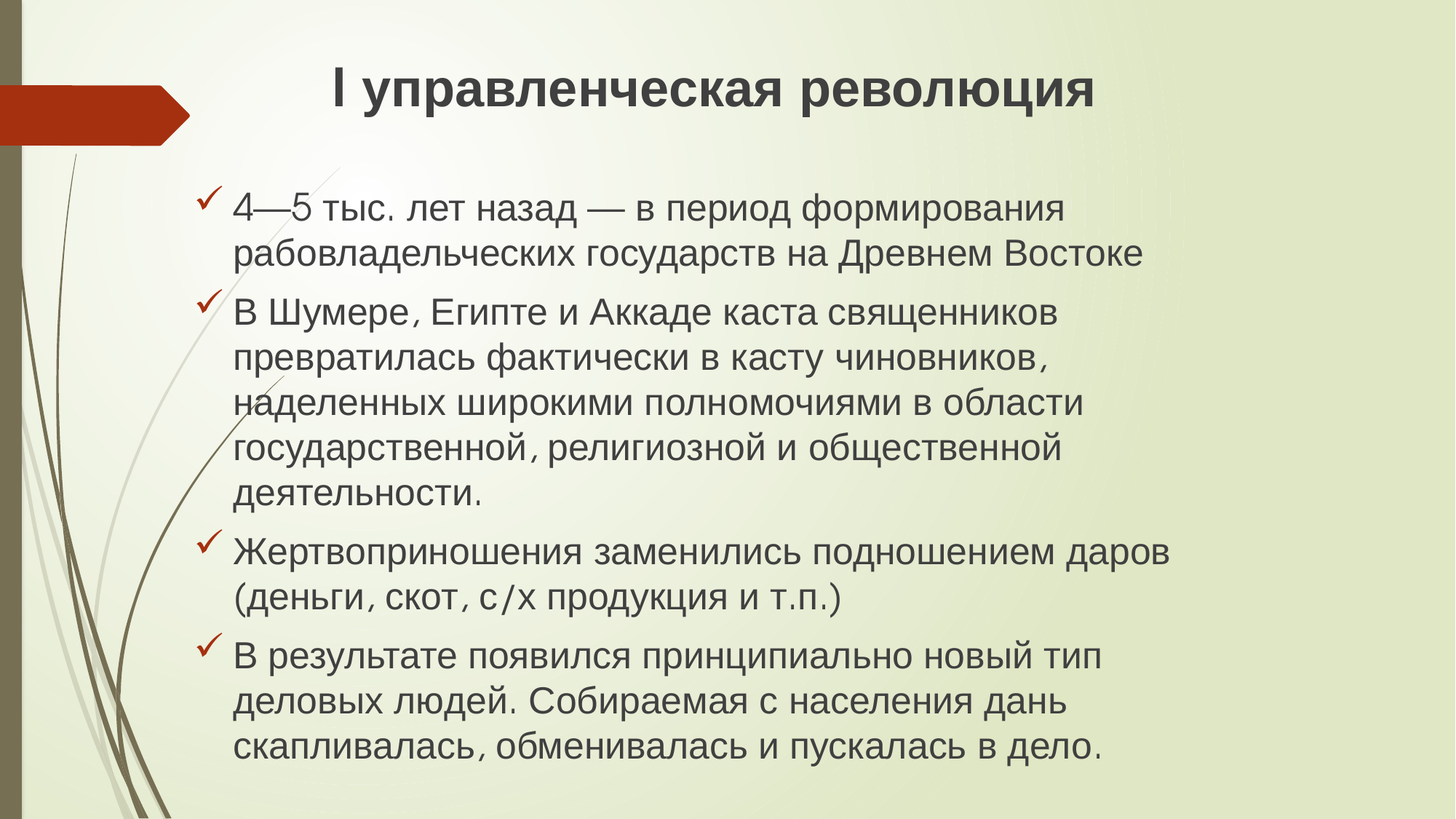

I управленческая революция

4—5 тыс. лет назад — в период фор­мирования рабовладельческих государств на Древнем Востоке
В Шумере, Египте и Аккаде каста священников превратилась факти­чески в касту чиновников, наделенных широкими полномочиями в области государственной, религиозной и общественной деятельно­сти.
Жертвоприношения заменились подношением даров (деньги, скот, с/х продукция и т.п.)
В результате появился принципиально новый тип деловых лю­дей. Собираемая с населения дань скапливалась, обменивалась и пускалась в дело.